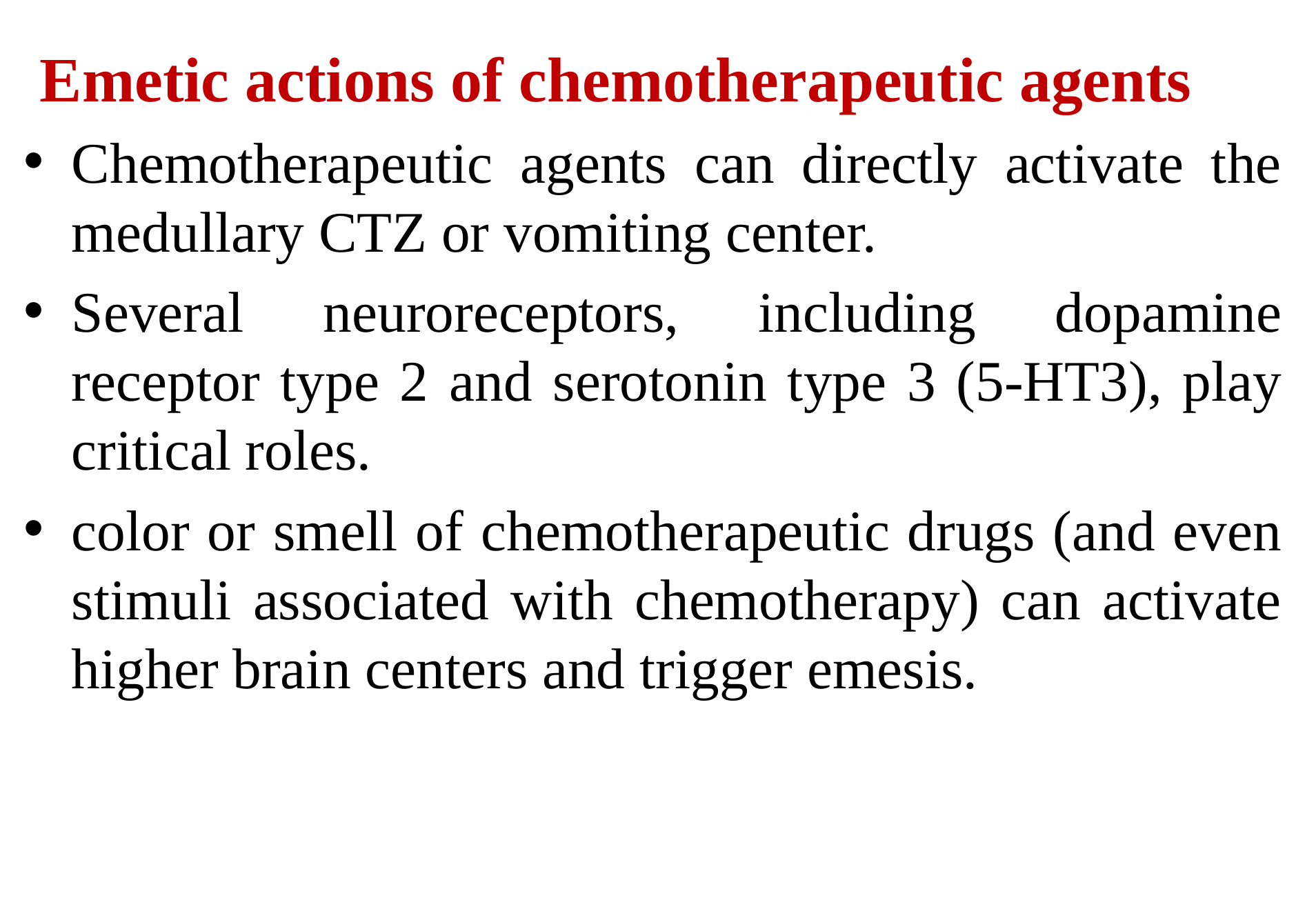

Emetic actions of chemotherapeutic agents
Chemotherapeutic agents can directly activate the medullary CTZ or vomiting center.
Several neuroreceptors, including dopamine receptor type 2 and serotonin type 3 (5-HT3), play critical roles.
color or smell of chemotherapeutic drugs (and even stimuli associated with chemotherapy) can activate higher brain centers and trigger emesis.